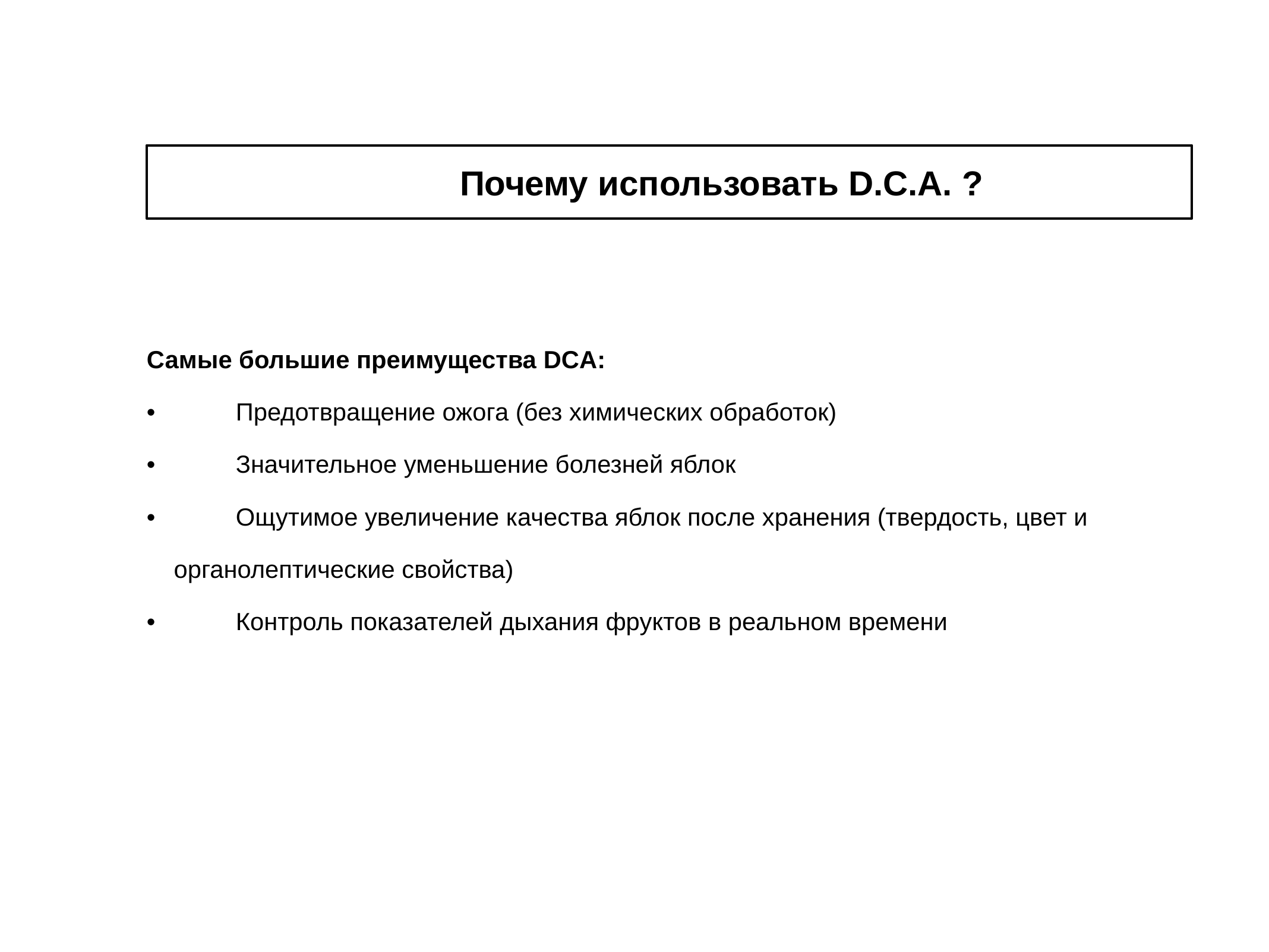

Почему использовать D.C.A. ?
Самые большие преимущества DCA:
•	Предотвращение ожога (без химических обработок)
•	Значительное уменьшение болезней яблок
•	Ощутимое увеличение качества яблок после хранения (твердость, цвет и
    органолептические свойства)
•	Контроль показателей дыхания фруктов в реальном времени